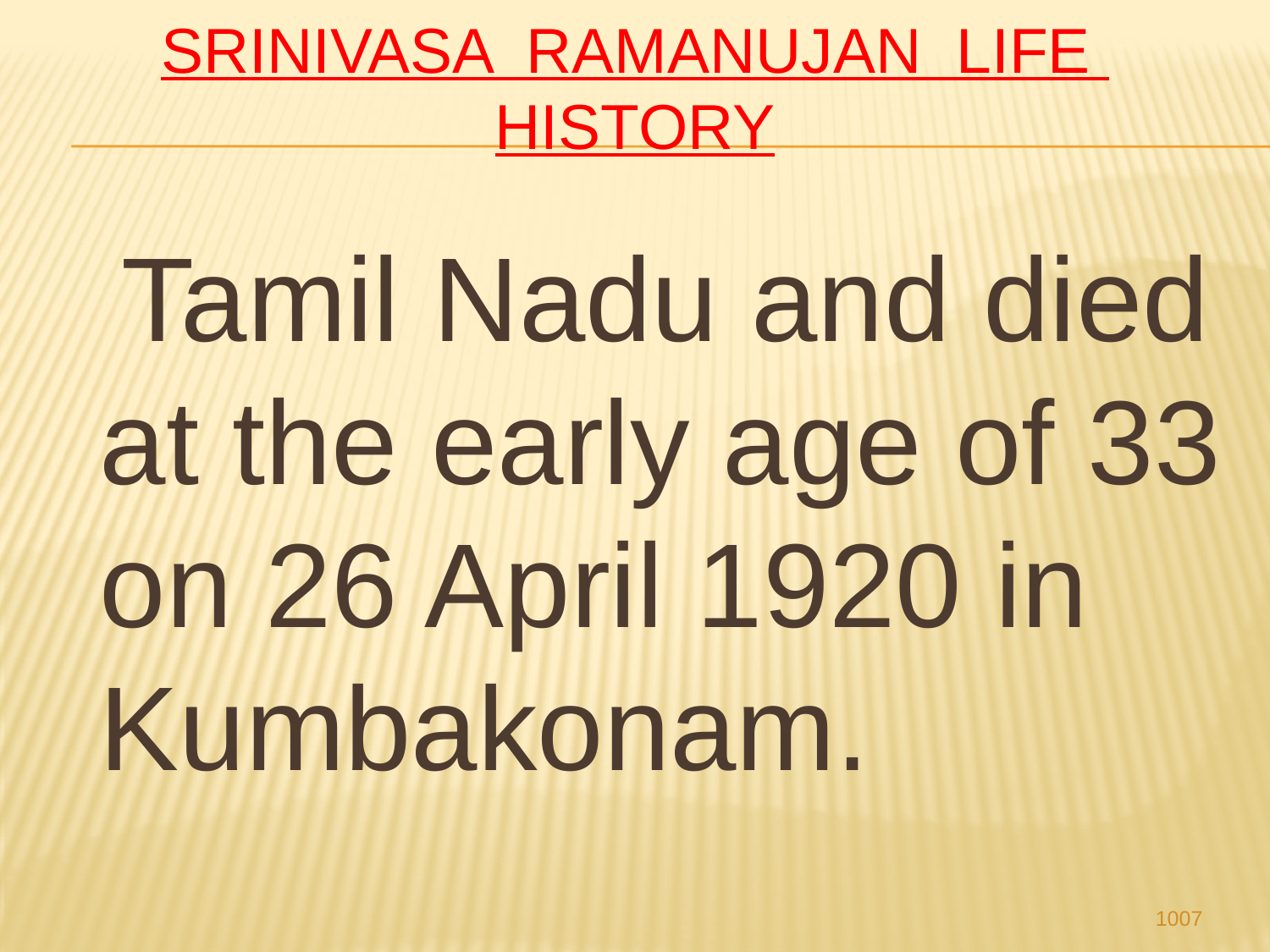

# Srinivasa  Ramanujan  life  history
  Tamil Nadu and died at the early age of 33 on 26 April 1920 in Kumbakonam.

1007